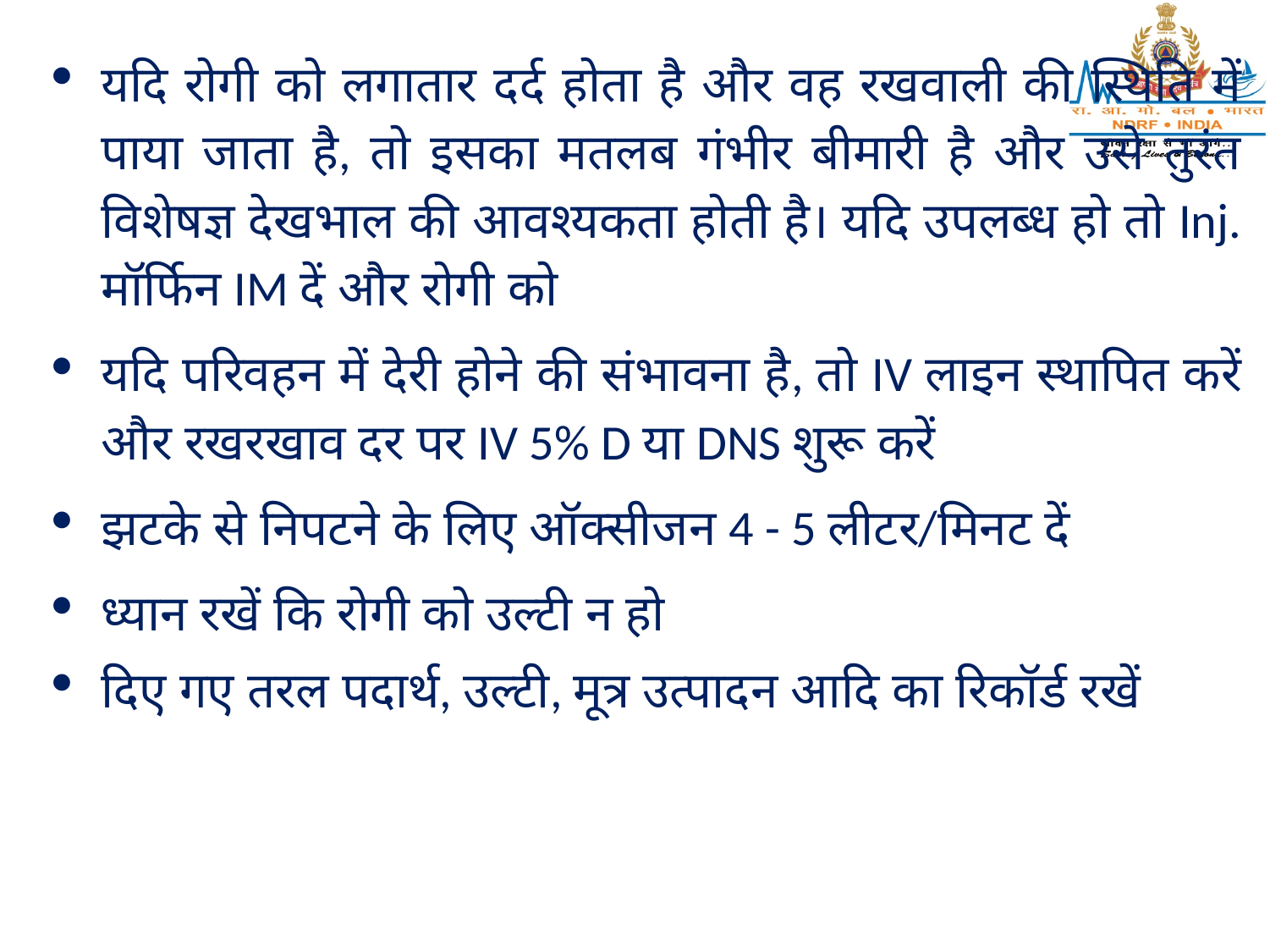

यदि रोगी को लगातार दर्द होता है और वह रखवाली की स्थिति में पाया जाता है, तो इसका मतलब गंभीर बीमारी है और उसे तुरंत विशेषज्ञ देखभाल की आवश्यकता होती है। यदि उपलब्ध हो तो Inj. मॉर्फिन IM दें और रोगी को
यदि परिवहन में देरी होने की संभावना है, तो IV लाइन स्थापित करें और रखरखाव दर पर IV 5% D या DNS शुरू करें
झटके से निपटने के लिए ऑक्सीजन 4 - 5 लीटर/मिनट दें
ध्यान रखें कि रोगी को उल्टी न हो
दिए गए तरल पदार्थ, उल्टी, मूत्र उत्पादन आदि का रिकॉर्ड रखें